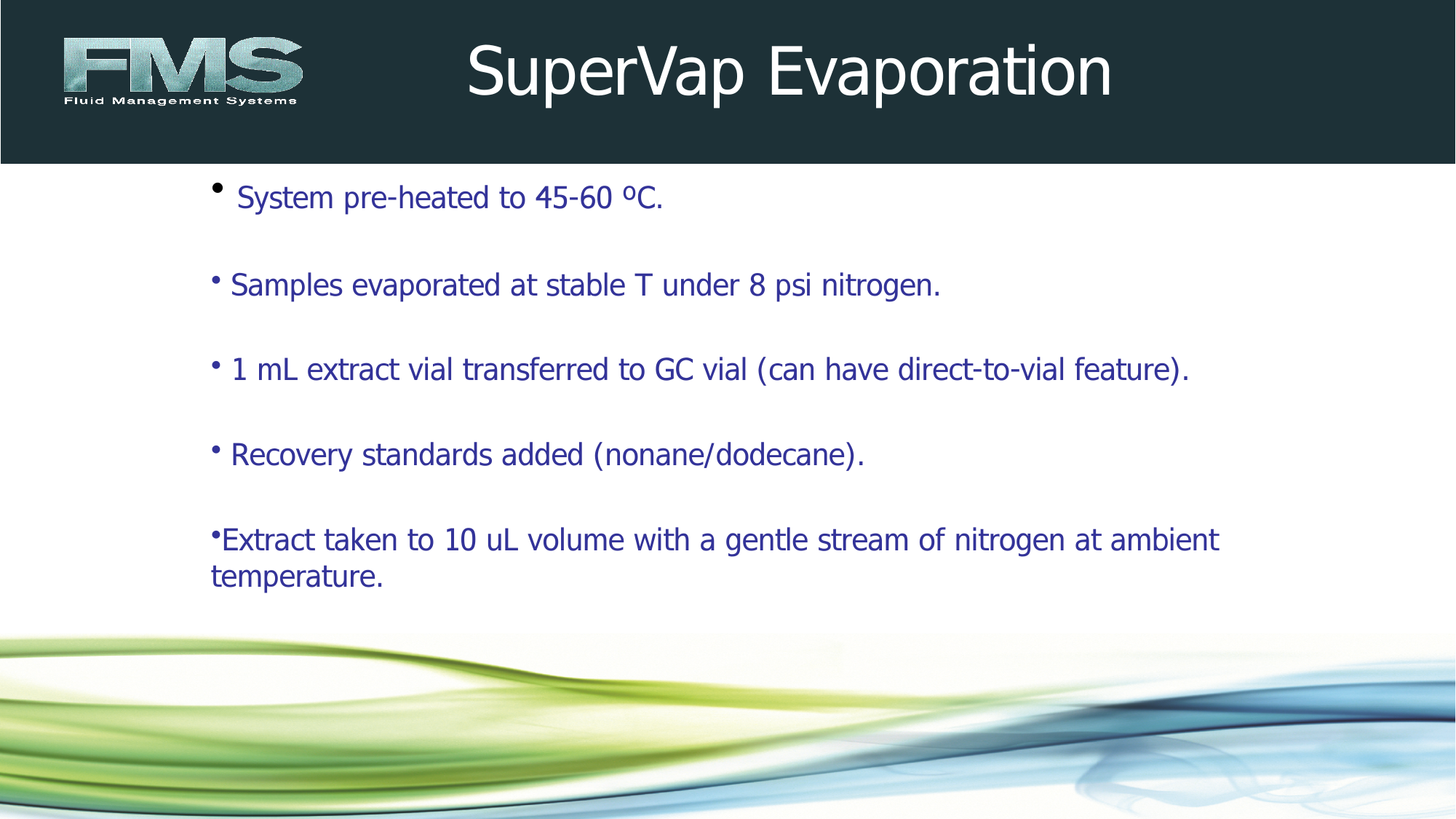

# SuperVap Evaporation
 System pre-heated to 45-60 ºC.

 Samples evaporated at stable T under 8 psi nitrogen.

 1 mL extract vial transferred to GC vial (can have direct-to-vial feature).

 Recovery standards added (nonane/dodecane).

Extract taken to 10 uL volume with a gentle stream of nitrogen at ambient temperature.